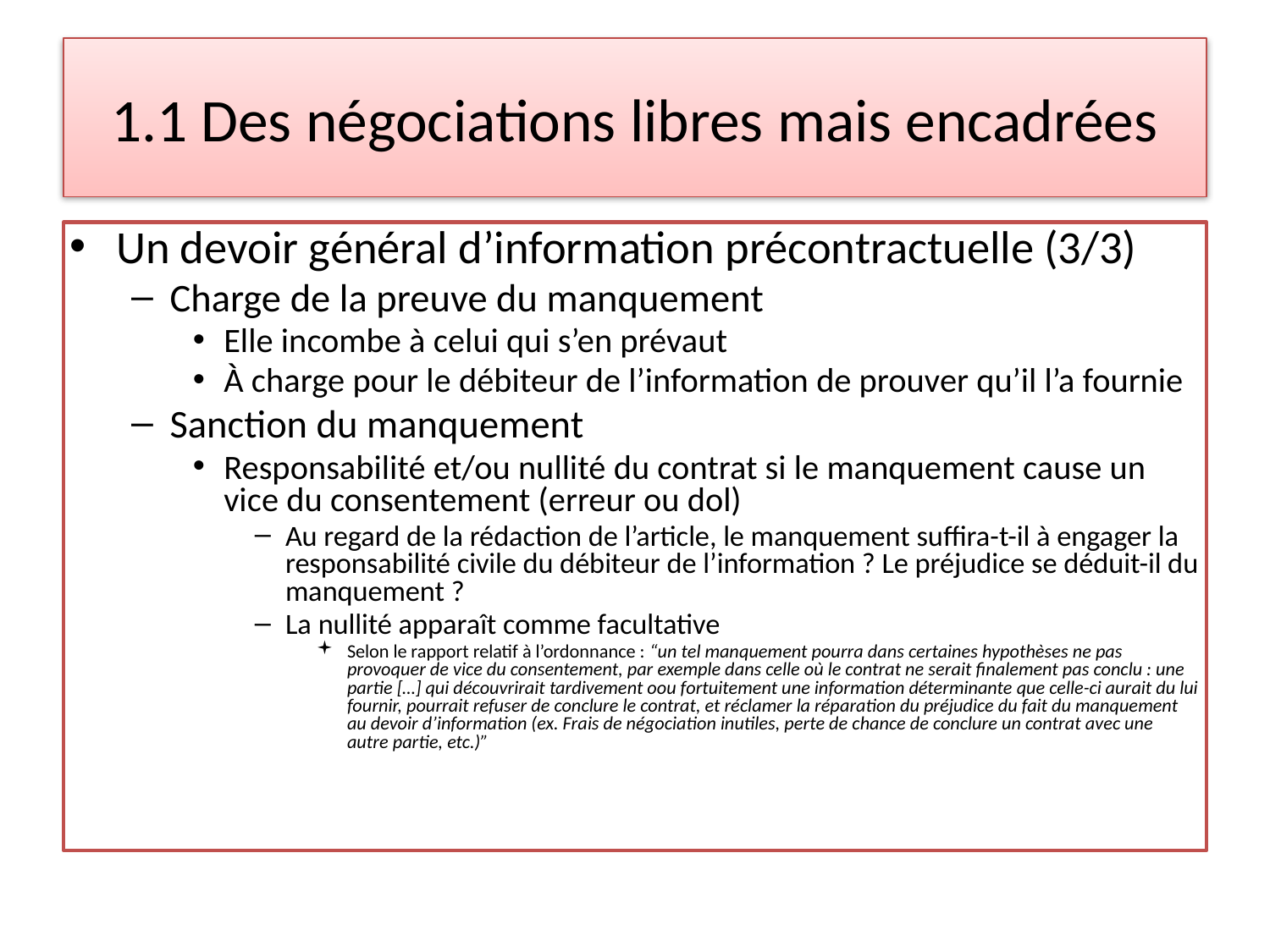

# 1.1 Des négociations libres mais encadrées
Un devoir général d’information précontractuelle (3/3)
Charge de la preuve du manquement
Elle incombe à celui qui s’en prévaut
À charge pour le débiteur de l’information de prouver qu’il l’a fournie
Sanction du manquement
Responsabilité et/ou nullité du contrat si le manquement cause un vice du consentement (erreur ou dol)
Au regard de la rédaction de l’article, le manquement suffira-t-il à engager la responsabilité civile du débiteur de l’information ? Le préjudice se déduit-il du manquement ?
La nullité apparaît comme facultative
Selon le rapport relatif à l’ordonnance : “un tel manquement pourra dans certaines hypothèses ne pas provoquer de vice du consentement, par exemple dans celle où le contrat ne serait finalement pas conclu : une partie […] qui découvrirait tardivement oou fortuitement une information déterminante que celle-ci aurait du lui fournir, pourrait refuser de conclure le contrat, et réclamer la réparation du préjudice du fait du manquement au devoir d’information (ex. Frais de négociation inutiles, perte de chance de conclure un contrat avec une autre partie, etc.)”